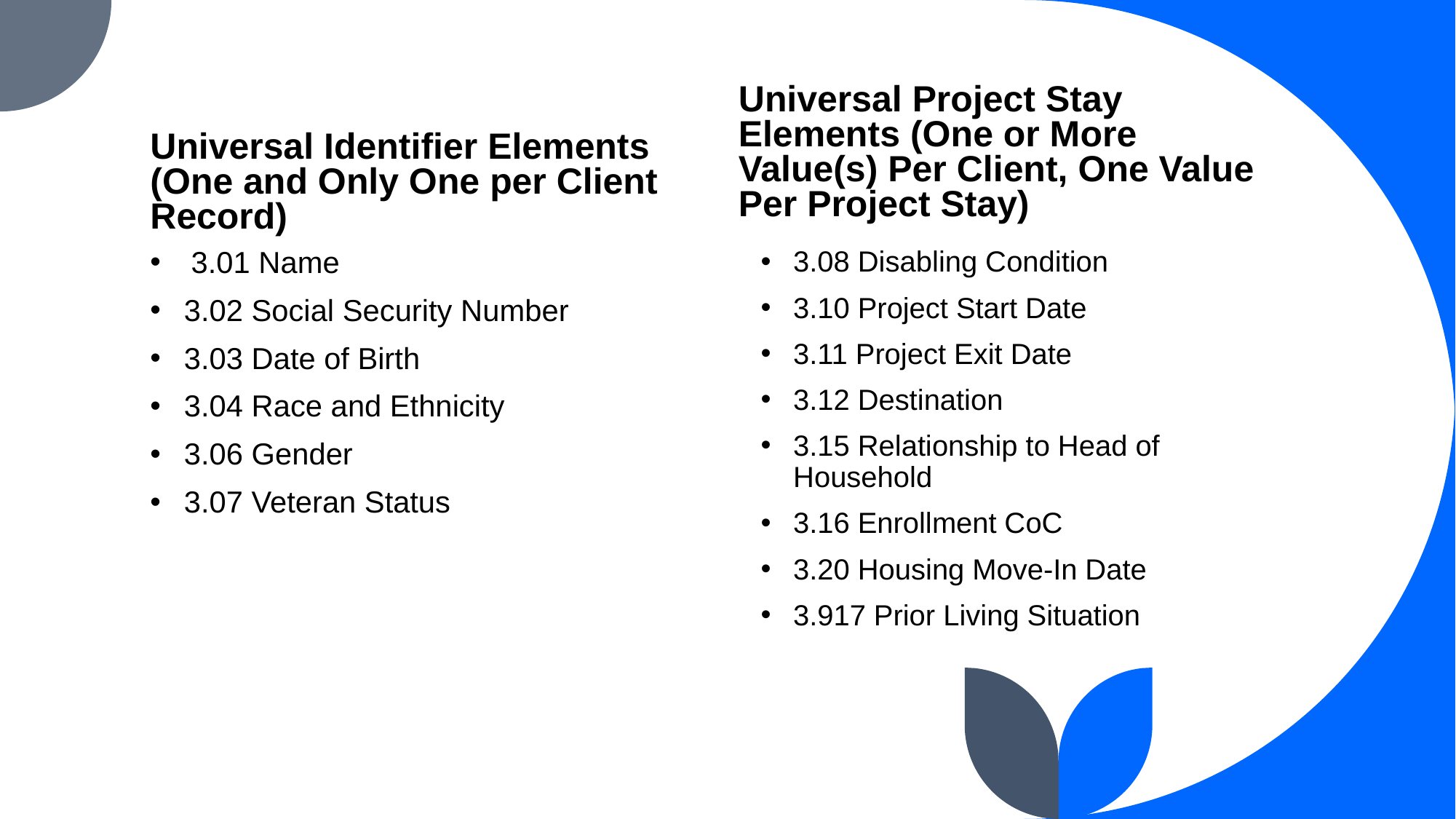

# Universal Project Stay Elements (One or More Value(s) Per Client, One Value Per Project Stay)
Universal Identifier Elements (One and Only One per Client Record)
3.01 Name
3.02 Social Security Number
3.03 Date of Birth
3.04 Race and Ethnicity
3.06 Gender
3.07 Veteran Status
3.08 Disabling Condition
3.10 Project Start Date
3.11 Project Exit Date
3.12 Destination
3.15 Relationship to Head of Household
3.16 Enrollment CoC
3.20 Housing Move-In Date
3.917 Prior Living Situation